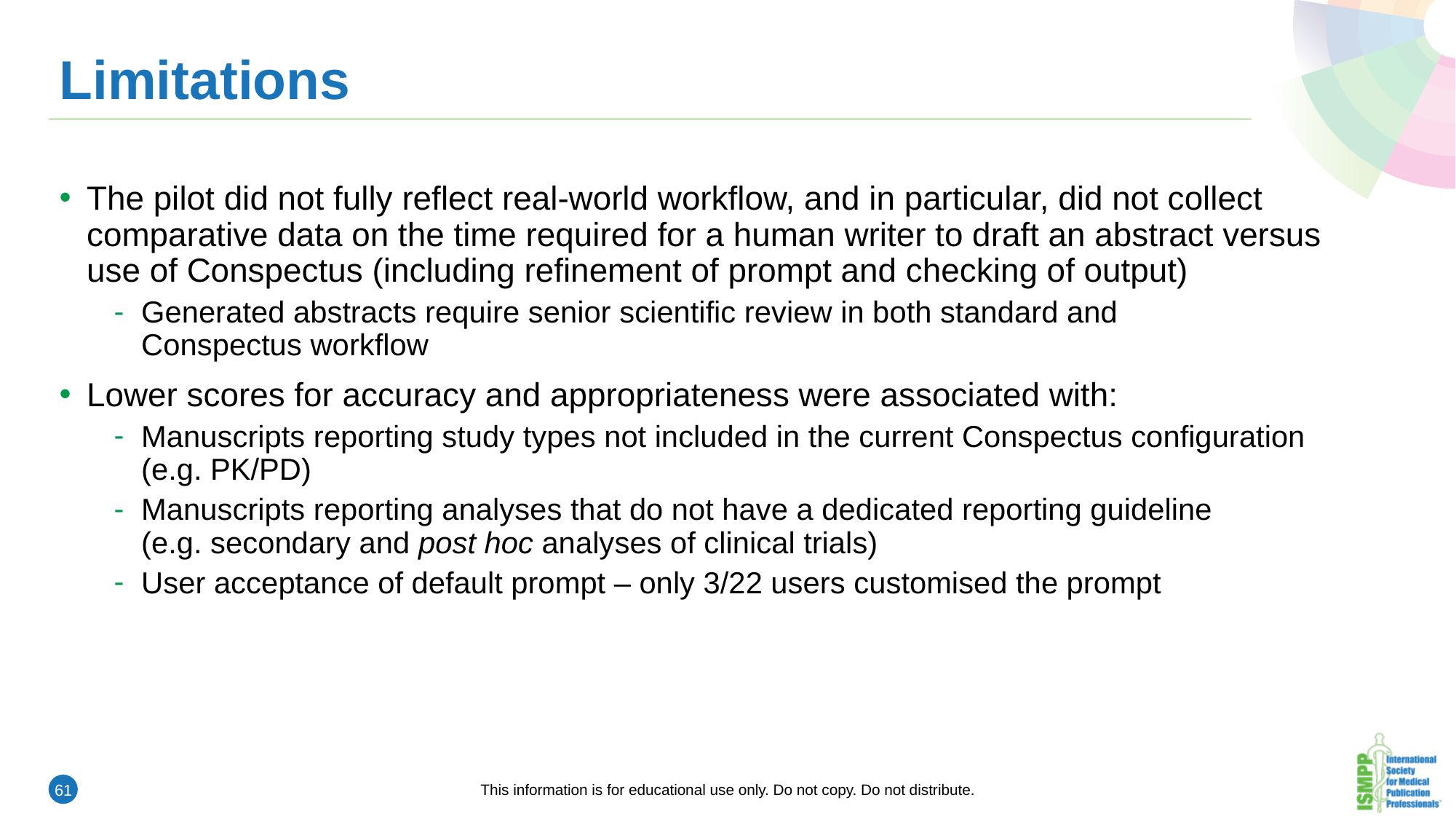

# Limitations
The pilot did not fully reflect real-world workflow, and in particular, did not collect comparative data on the time required for a human writer to draft an abstract versus use of Conspectus (including refinement of prompt and checking of output)
Generated abstracts require senior scientific review in both standard and
Conspectus workflow
Lower scores for accuracy and appropriateness were associated with:
Manuscripts reporting study types not included in the current Conspectus configuration (e.g. PK/PD)
Manuscripts reporting analyses that do not have a dedicated reporting guideline
(e.g. secondary and post hoc analyses of clinical trials)
User acceptance of default prompt – only 3/22 users customised the prompt

This information is for educational use only. Do not copy. Do not distribute.
61